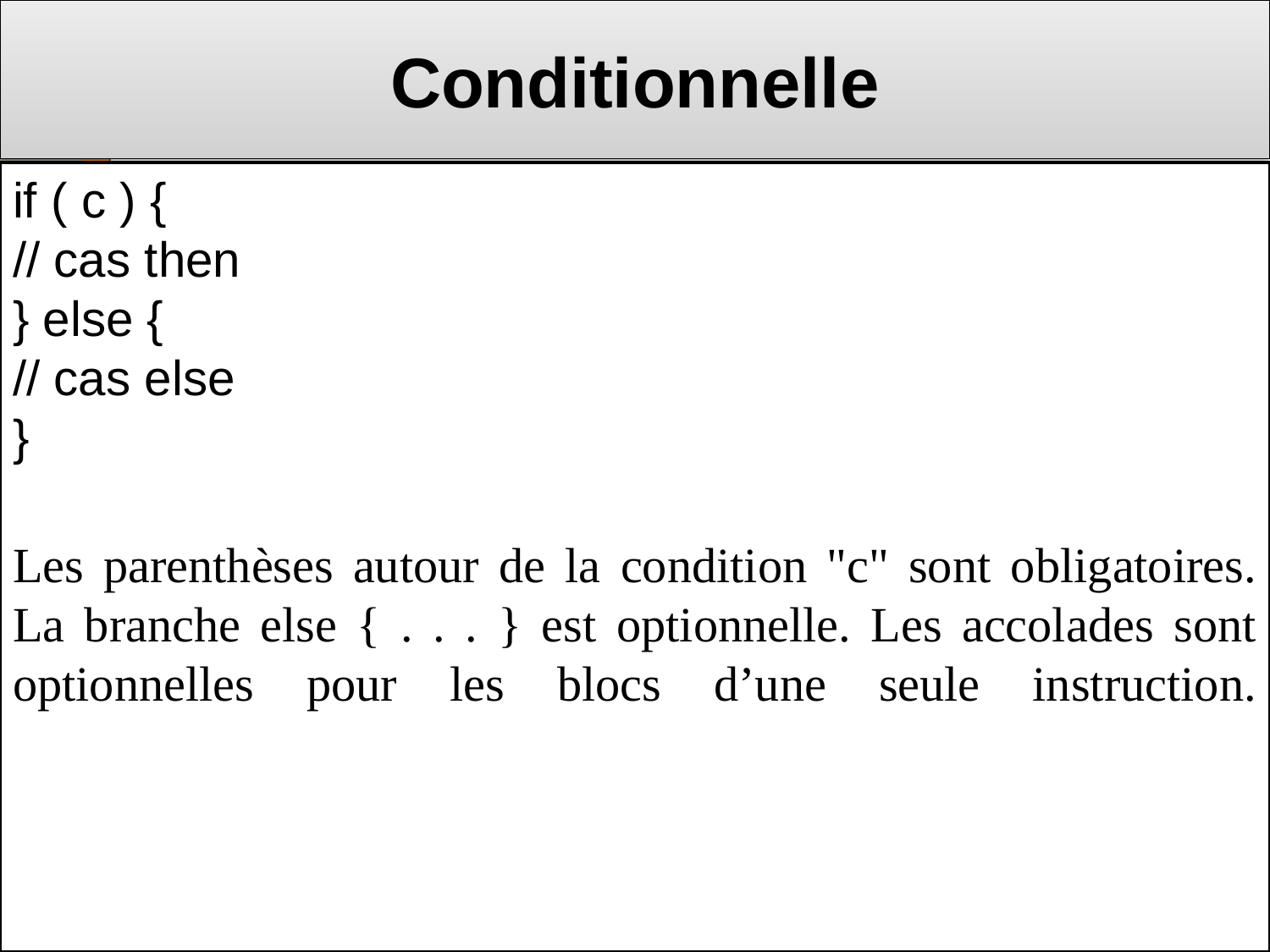

# Conditionnelle
if ( c ) {
// cas then
} else {
// cas else
}
Les parenthèses autour de la condition "c" sont obligatoires. La branche else { . . . } est optionnelle. Les accolades sont optionnelles pour les blocs d’une seule instruction.